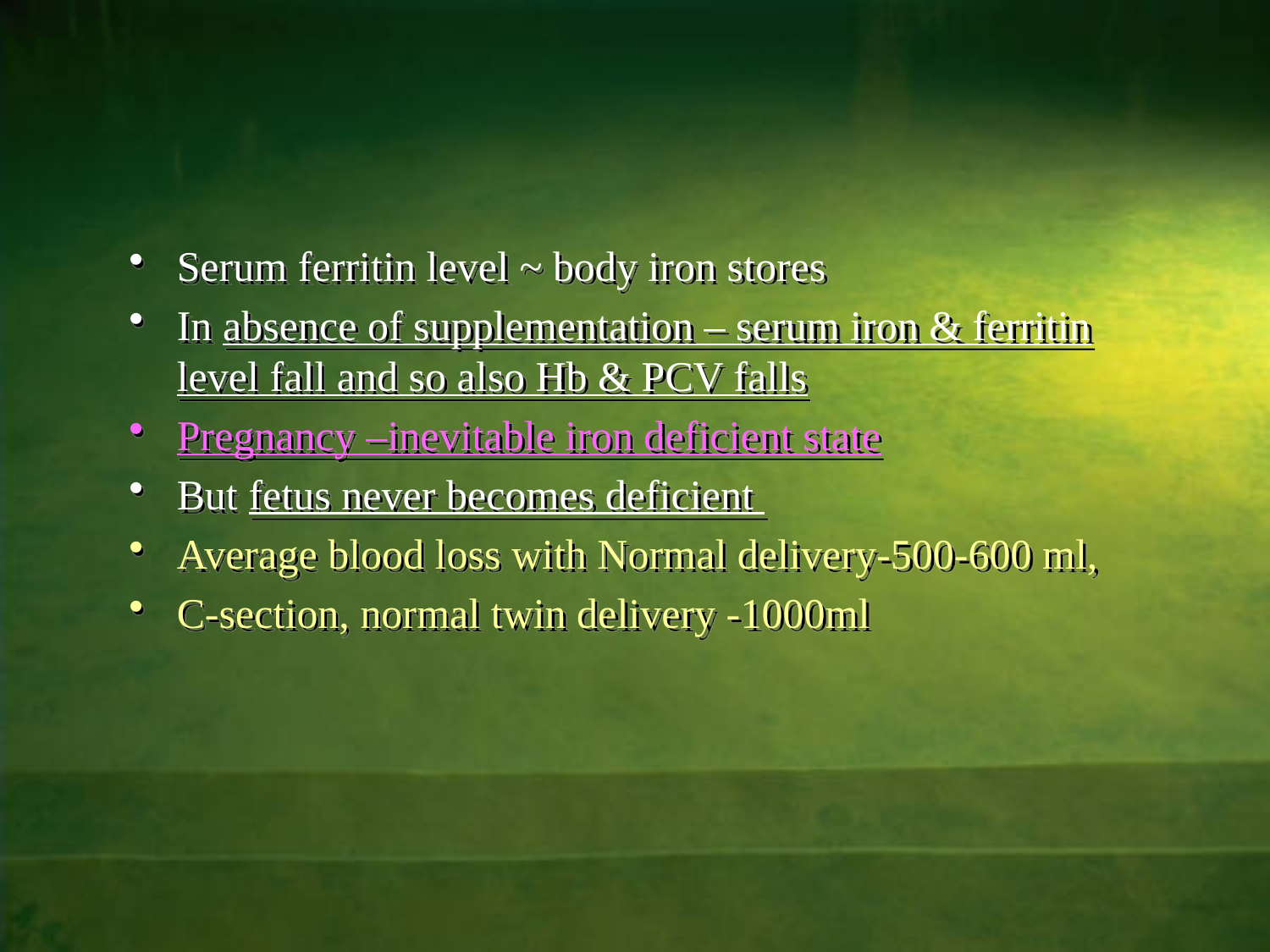

#
Serum ferritin level ~ body iron stores
In absence of supplementation – serum iron & ferritin level fall and so also Hb & PCV falls
Pregnancy –inevitable iron deficient state
But fetus never becomes deficient
Average blood loss with Normal delivery-500-600 ml,
C-section, normal twin delivery -1000ml